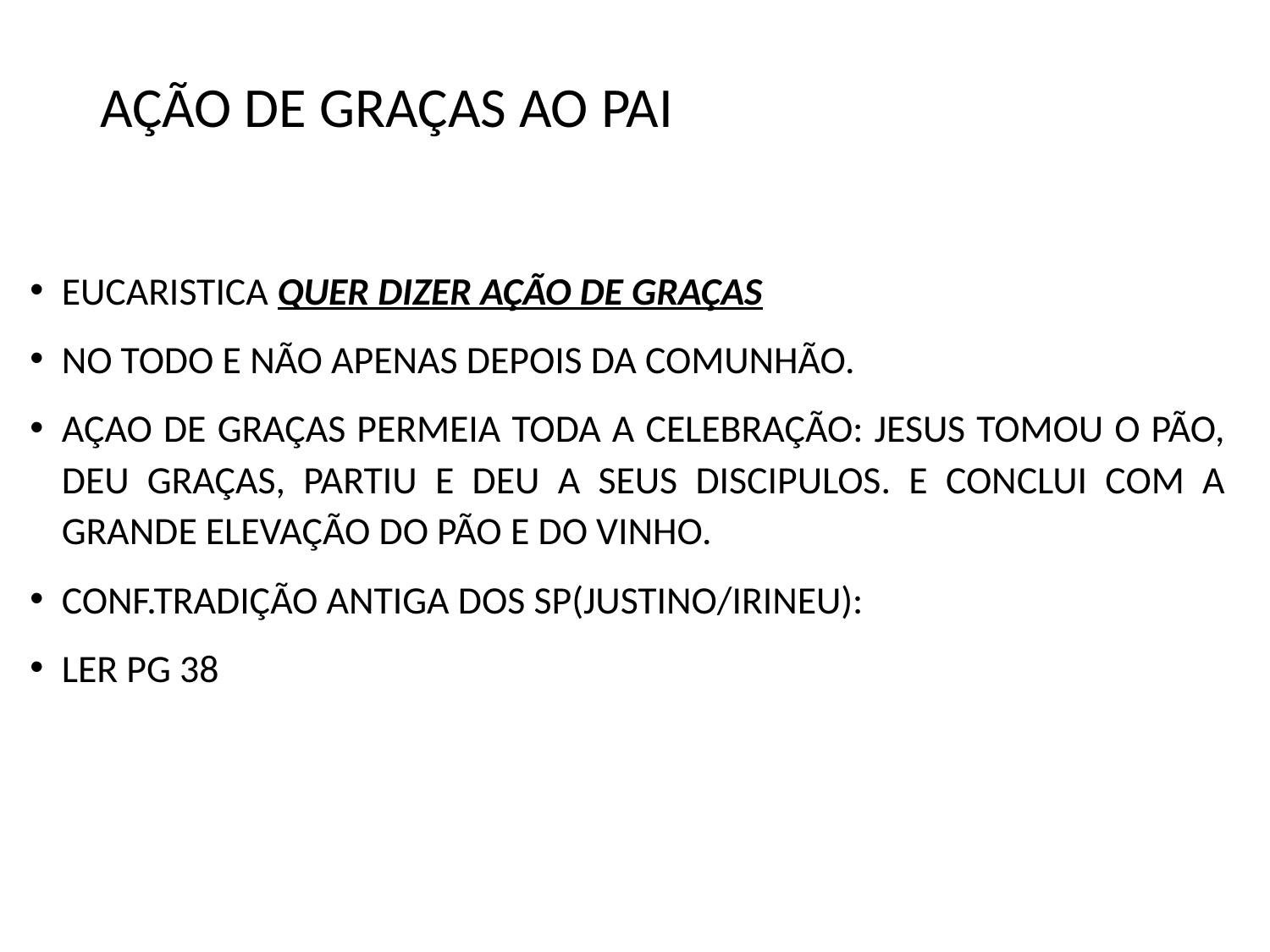

# AÇÃO DE GRAÇAS AO PAI
EUCARISTICA QUER DIZER AÇÃO DE GRAÇAS
NO TODO E NÃO APENAS DEPOIS DA COMUNHÃO.
AÇAO DE GRAÇAS PERMEIA TODA A CELEBRAÇÃO: JESUS TOMOU O PÃO, DEU GRAÇAS, PARTIU E DEU A SEUS DISCIPULOS. E CONCLUI COM A GRANDE ELEVAÇÃO DO PÃO E DO VINHO.
CONF.TRADIÇÃO ANTIGA DOS SP(JUSTINO/IRINEU):
LER PG 38